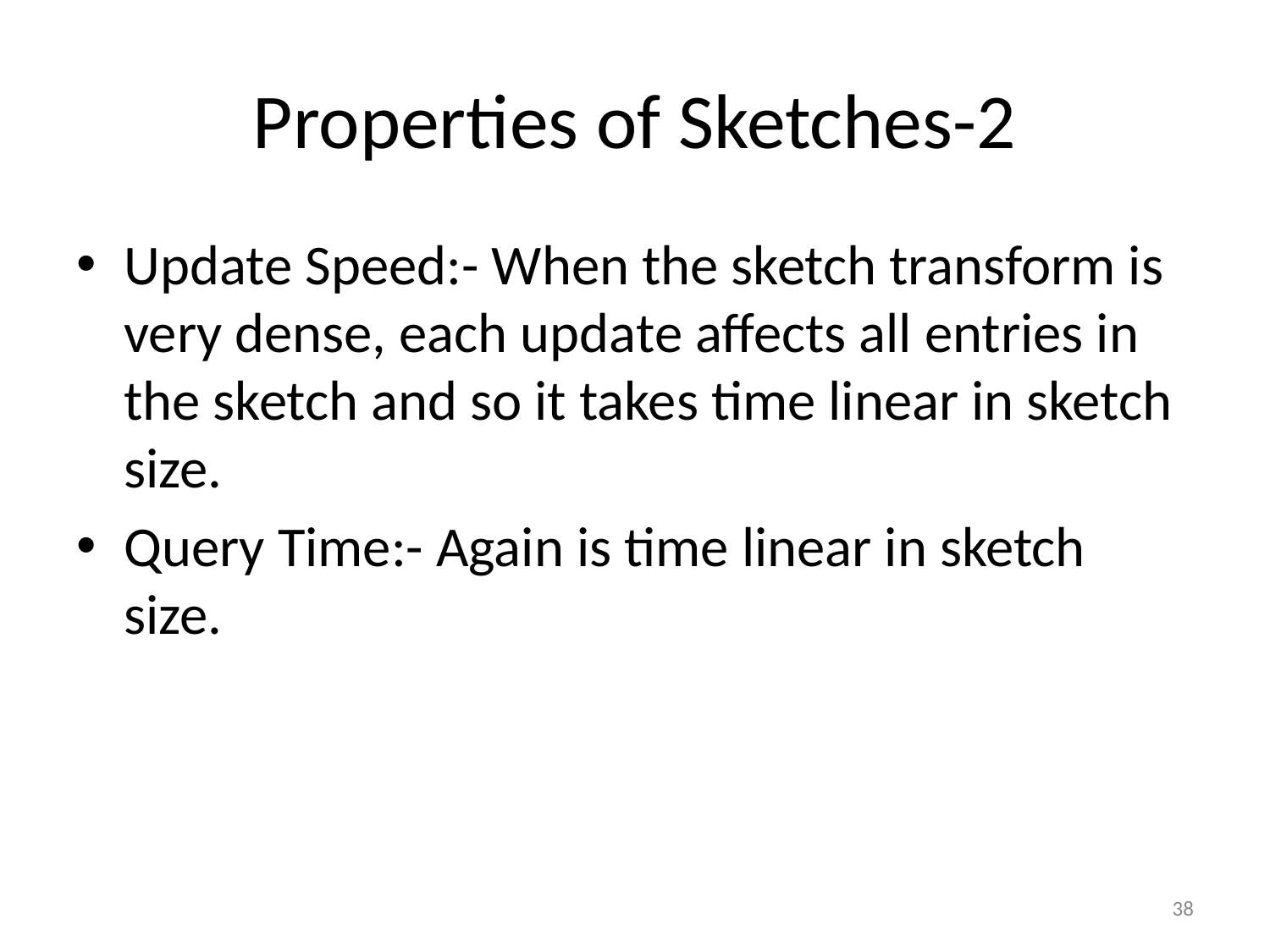

# Properties of Sketches-2
Update Speed:- When the sketch transform is very dense, each update affects all entries in the sketch and so it takes time linear in sketch size.
Query Time:- Again is time linear in sketch size.
38